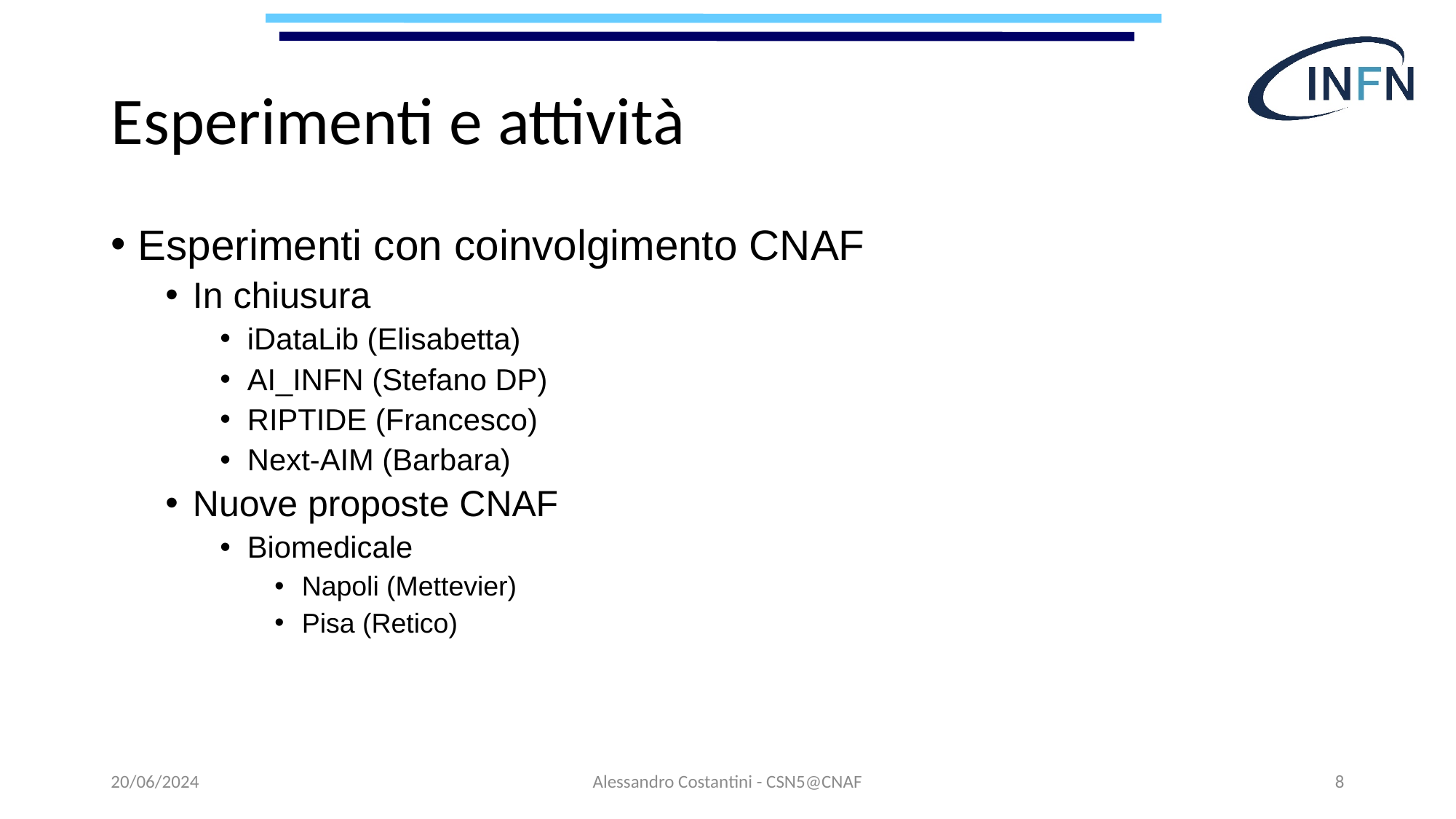

# Esperimenti e attività
Esperimenti con coinvolgimento CNAF
In chiusura
iDataLib (Elisabetta)
AI_INFN (Stefano DP)
RIPTIDE (Francesco)
Next-AIM (Barbara)
Nuove proposte CNAF
Biomedicale
Napoli (Mettevier)
Pisa (Retico)

20/06/2024
Alessandro Costantini - CSN5@CNAF
8